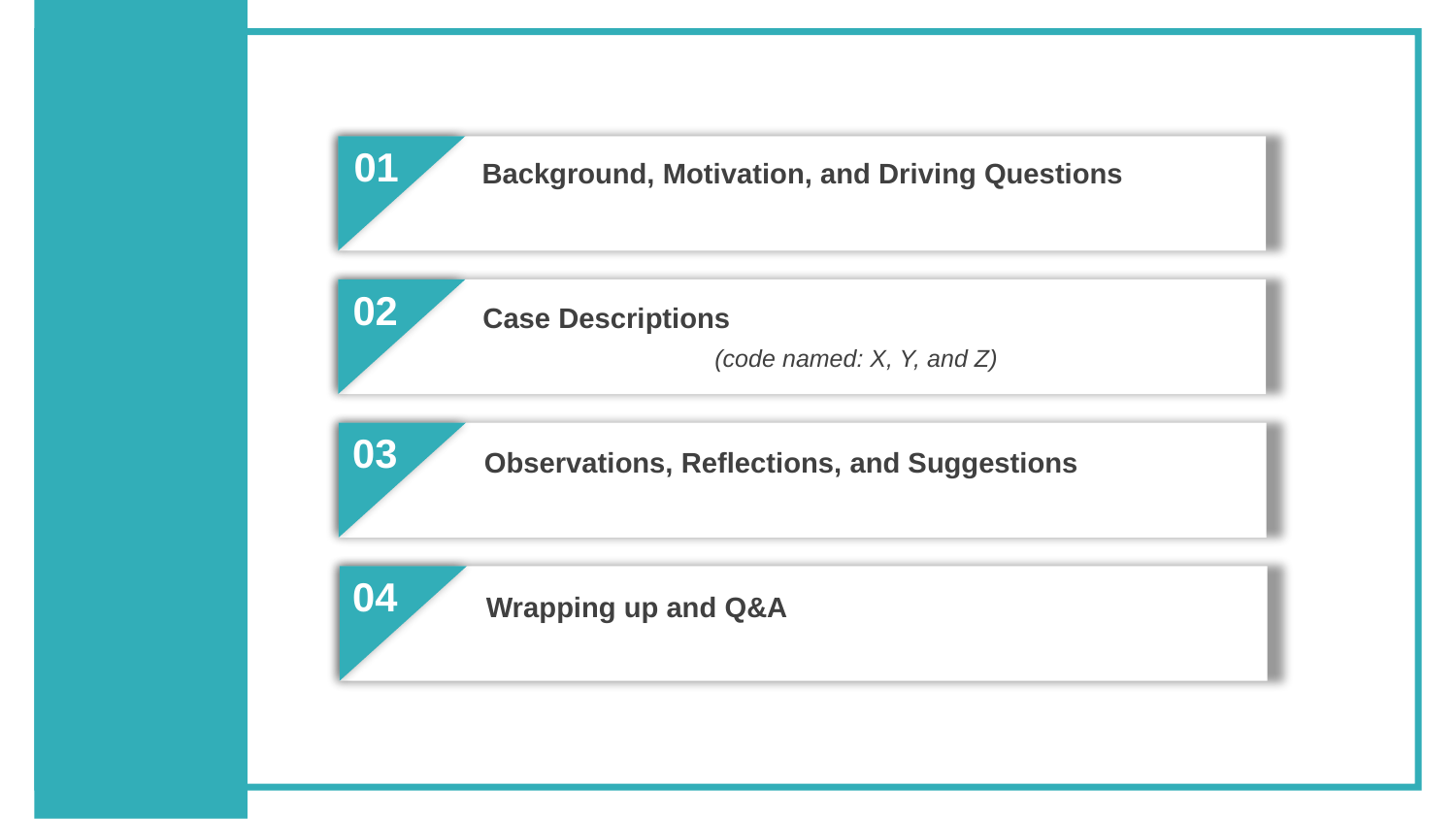

01

Background, Motivation, and Driving Questions

02

Case Descriptions
(code named: X, Y, and Z)
03

Observations, Reflections, and Suggestions

04

Wrapping up and Q&A